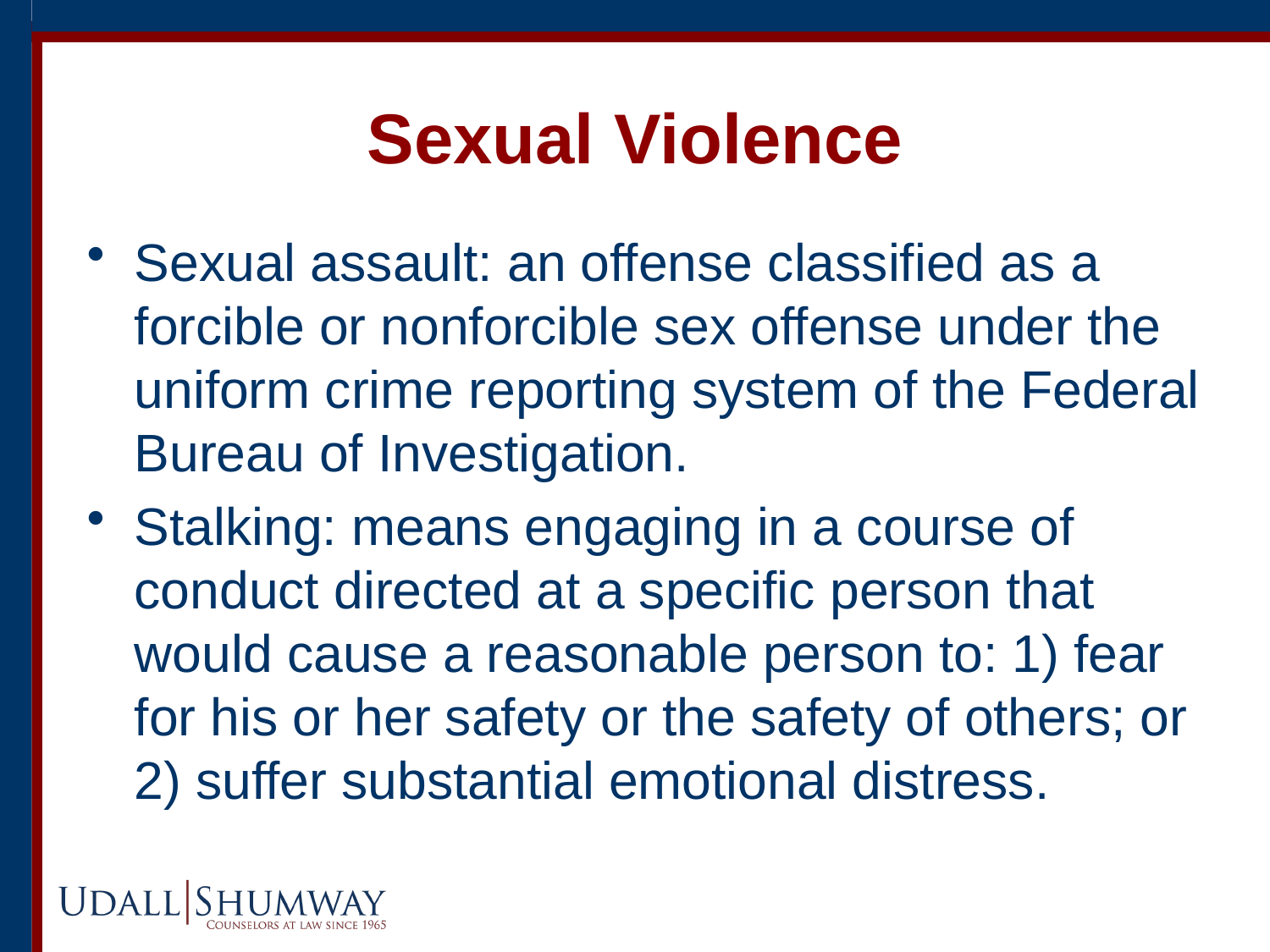

# Sexual Violence
Sexual assault: an offense classified as a forcible or nonforcible sex offense under the uniform crime reporting system of the Federal Bureau of Investigation.
Stalking: means engaging in a course of conduct directed at a specific person that would cause a reasonable person to: 1) fear for his or her safety or the safety of others; or 2) suffer substantial emotional distress.